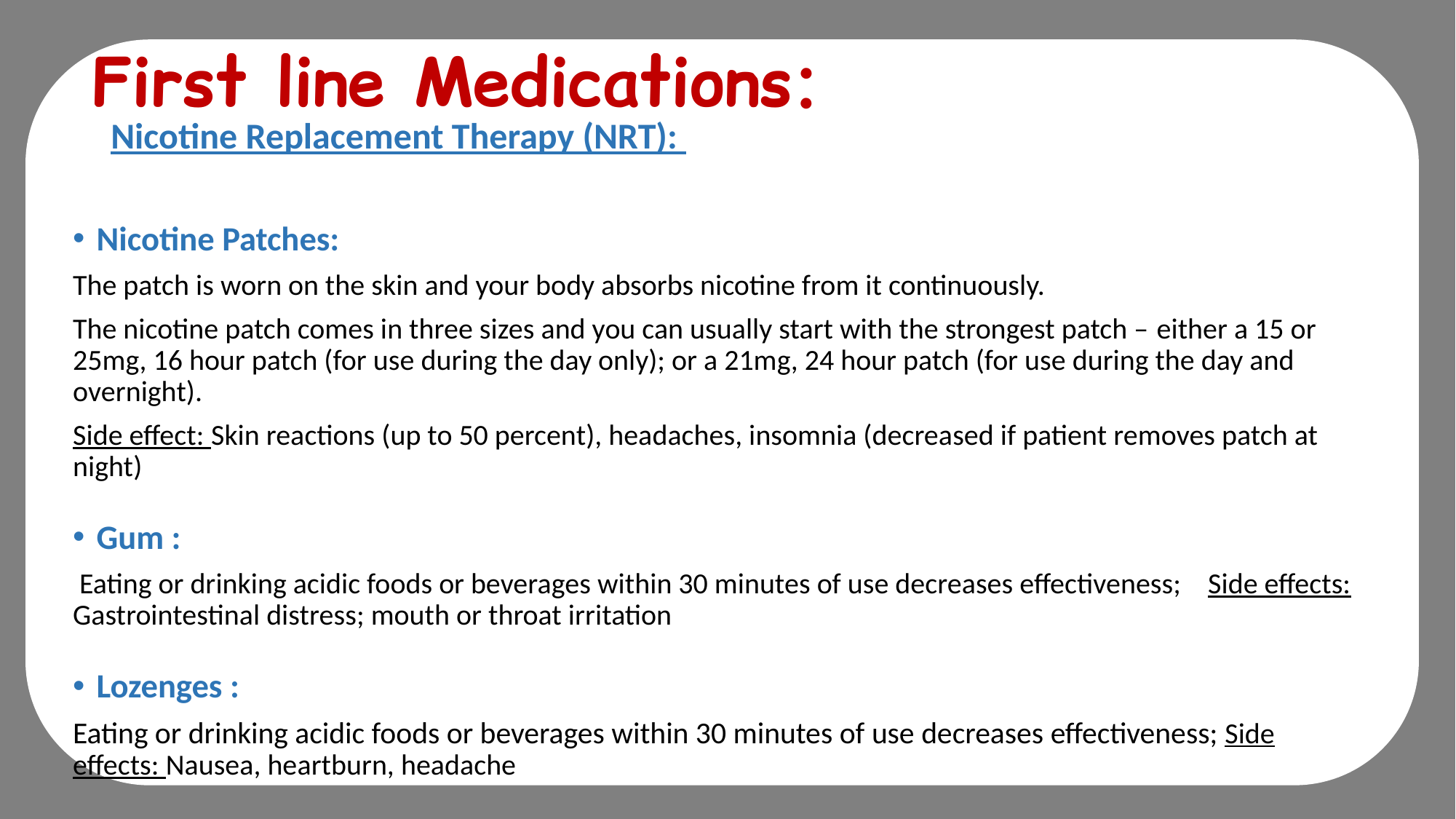

# First line Medications:

Nicotine Replacement Therapy (NRT):

Nicotine Patches:
The patch is worn on the skin and your body absorbs nicotine from it continuously.
The nicotine patch comes in three sizes and you can usually start with the strongest patch – either a 15 or 25mg, 16 hour patch (for use during the day only); or a 21mg, 24 hour patch (for use during the day and overnight).
Side effect: Skin reactions (up to 50 percent), headaches, insomnia (decreased if patient removes patch at night)

Gum :
 Eating or drinking acidic foods or beverages within 30 minutes of use decreases effectiveness; 	Side effects: Gastrointestinal distress; mouth or throat irritation

Lozenges :
Eating or drinking acidic foods or beverages within 30 minutes of use decreases effectiveness; Side effects: Nausea, heartburn, headache